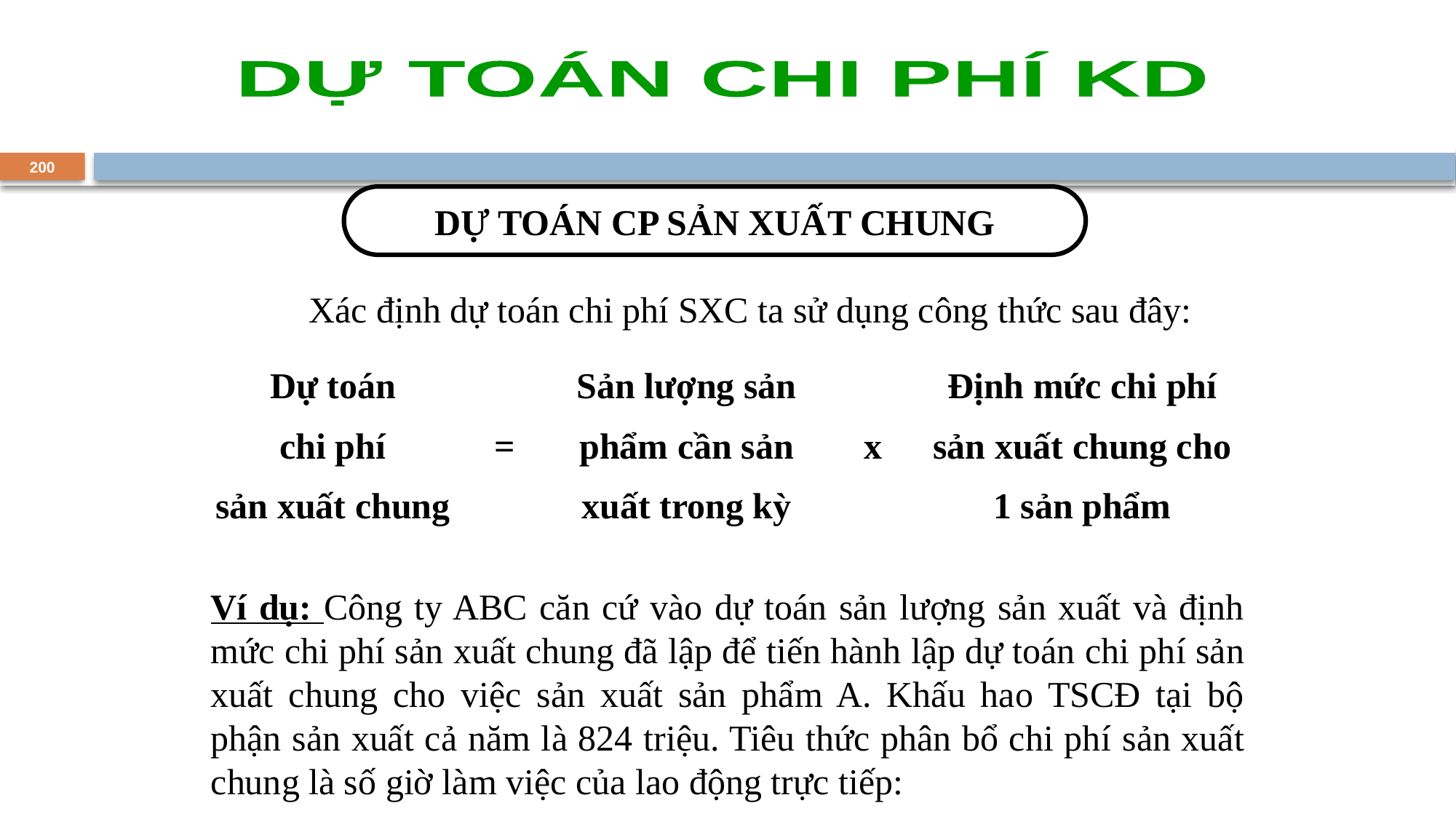

DỰ TOÁN CHI PHÍ KD
200
DỰ TOÁN CP SẢN XUẤT CHUNG
	Xác định dự toán chi phí SXC ta sử dụng công thức sau đây:
| Dự toán chi phí sản xuất chung | = | Sản lượng sản phẩm cần sản xuất trong kỳ | x | Định mức chi phí sản xuất chung cho 1 sản phẩm |
| --- | --- | --- | --- | --- |
Ví dụ: Công ty ABC căn cứ vào dự toán sản lượng sản xuất và định mức chi phí sản xuất chung đã lập để tiến hành lập dự toán chi phí sản xuất chung cho việc sản xuất sản phẩm A. Khấu hao TSCĐ tại bộ phận sản xuất cả năm là 824 triệu. Tiêu thức phân bổ chi phí sản xuất chung là số giờ làm việc của lao động trực tiếp: